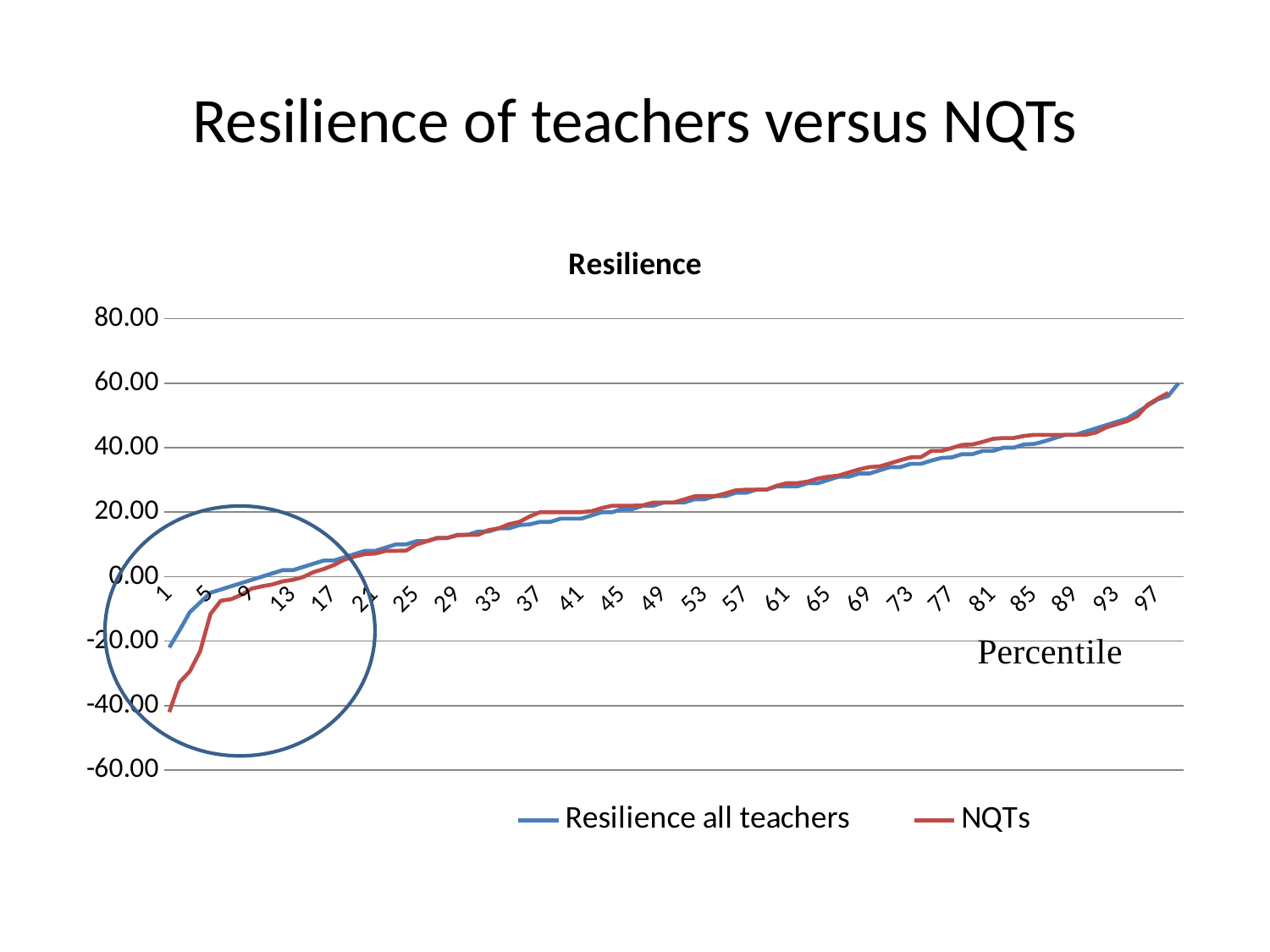

# Resilience of teachers versus NQTs

[unsupported chart]